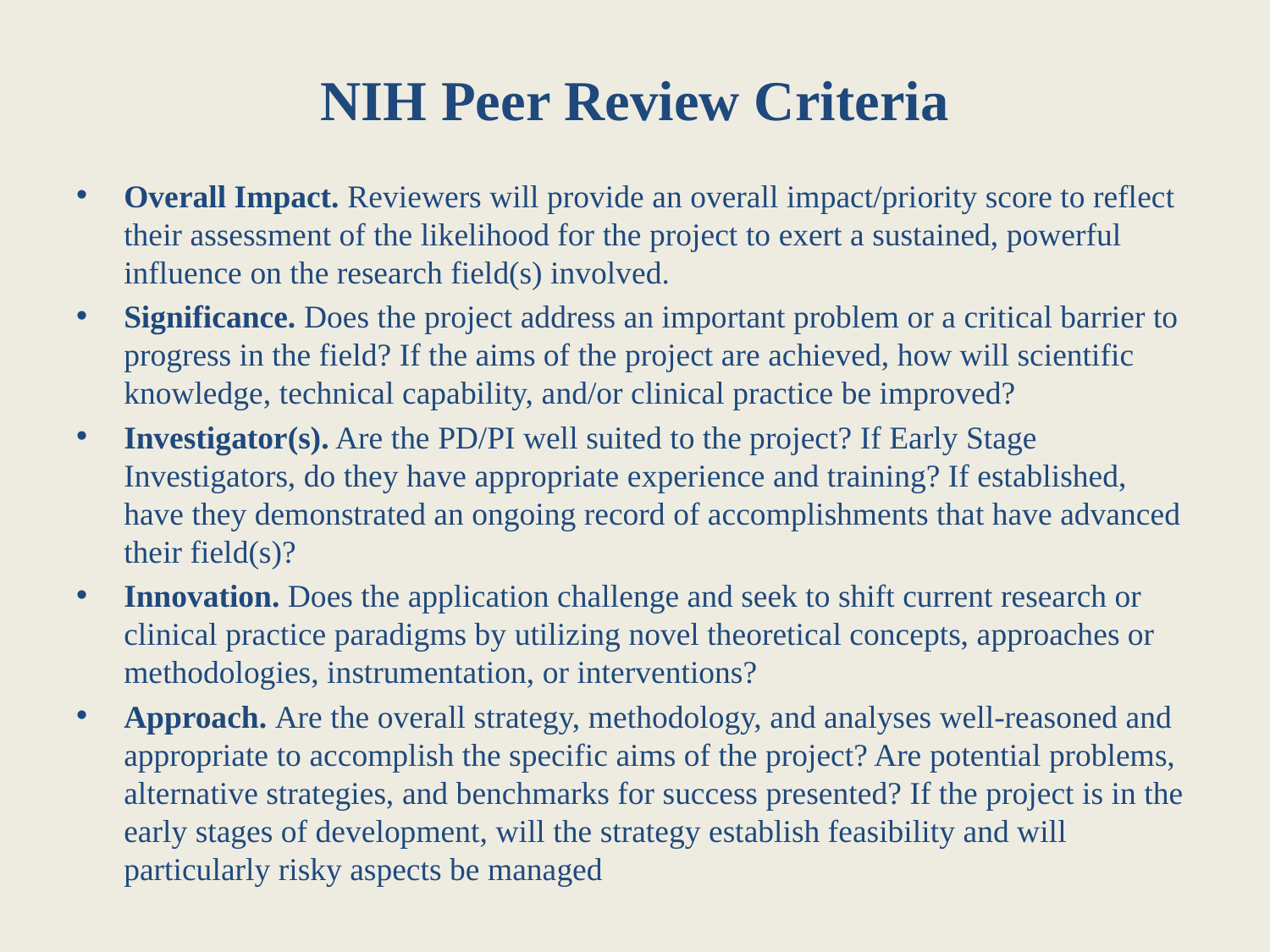

# NIH Peer Review Criteria
Overall Impact. Reviewers will provide an overall impact/priority score to reflect their assessment of the likelihood for the project to exert a sustained, powerful influence on the research field(s) involved.
Significance. Does the project address an important problem or a critical barrier to progress in the field? If the aims of the project are achieved, how will scientific knowledge, technical capability, and/or clinical practice be improved?
Investigator(s). Are the PD/PI well suited to the project? If Early Stage Investigators, do they have appropriate experience and training? If established, have they demonstrated an ongoing record of accomplishments that have advanced their field(s)?
Innovation. Does the application challenge and seek to shift current research or clinical practice paradigms by utilizing novel theoretical concepts, approaches or methodologies, instrumentation, or interventions?
Approach. Are the overall strategy, methodology, and analyses well-reasoned and appropriate to accomplish the specific aims of the project? Are potential problems, alternative strategies, and benchmarks for success presented? If the project is in the early stages of development, will the strategy establish feasibility and will particularly risky aspects be managed